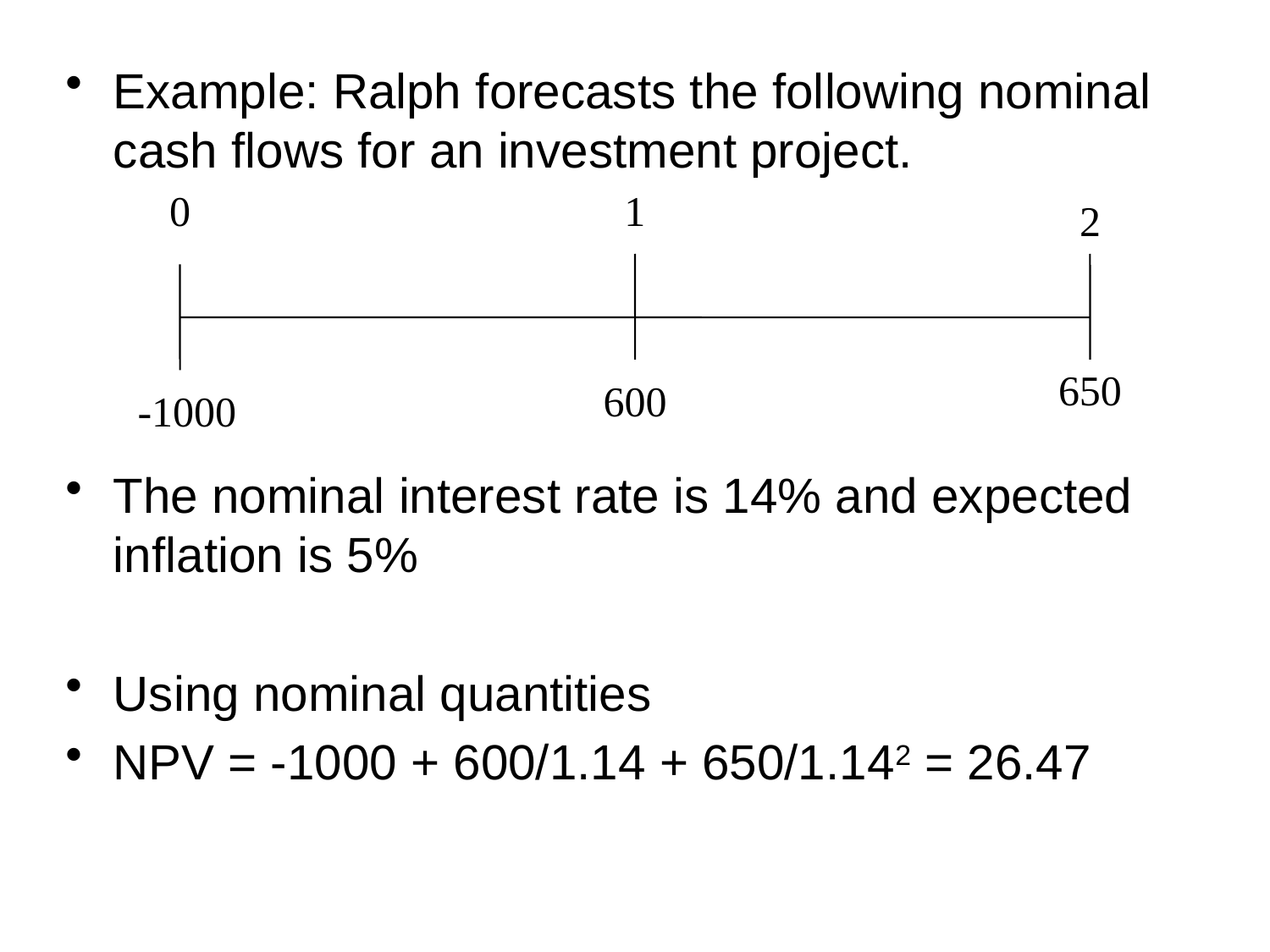

Example: Ralph forecasts the following nominal cash flows for an investment project.

The nominal interest rate is 14% and expected inflation is 5%

Using nominal quantities
NPV = -1000 + 600/1.14 + 650/1.142 = 26.47
0
1
2

650
600
-1000